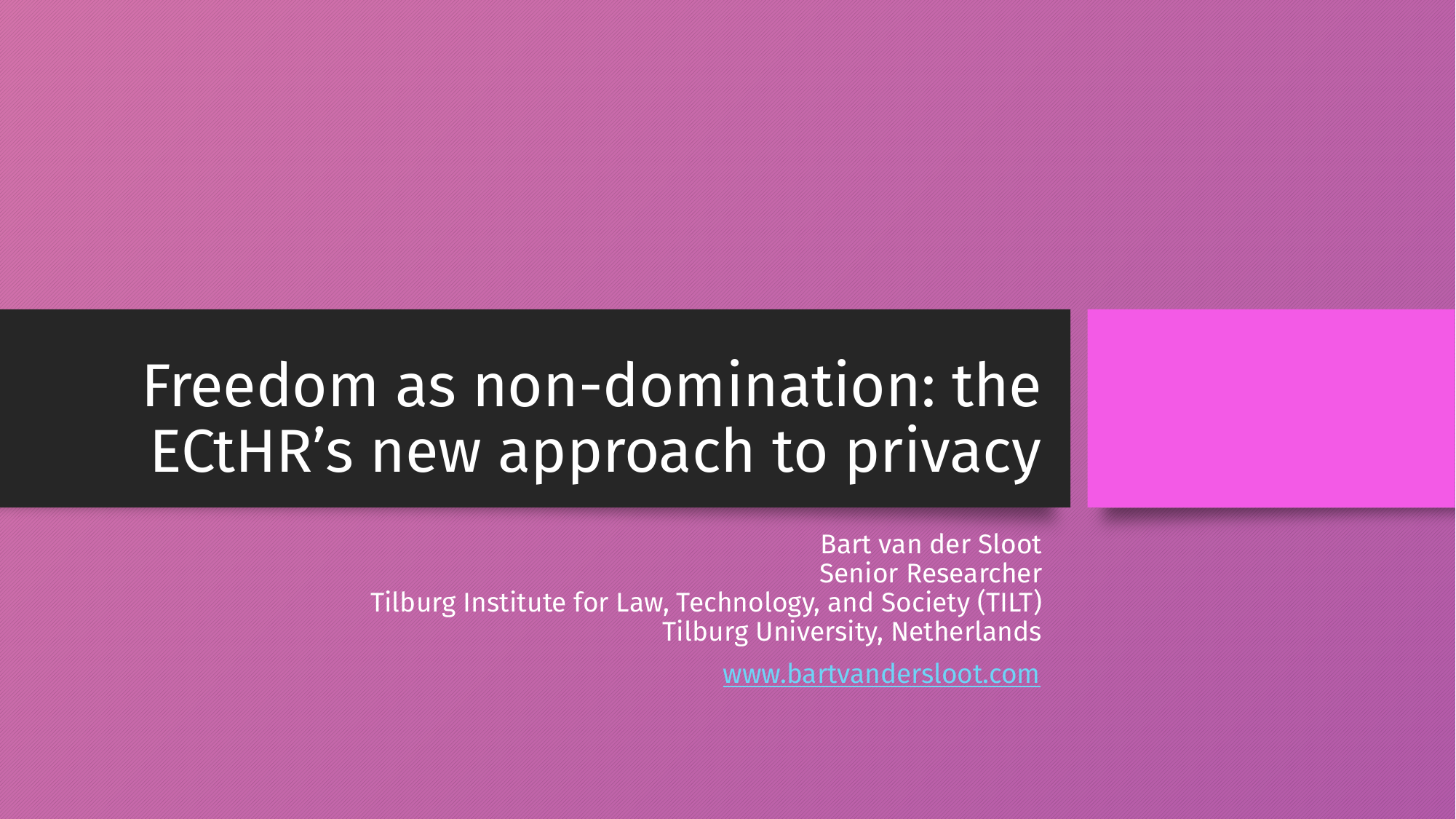

# Freedom as non-domination: the ECtHR’s new approach to privacy
Bart van der Sloot
Senior Researcher
Tilburg Institute for Law, Technology, and Society (TILT)
Tilburg University, Netherlands
www.bartvandersloot.com